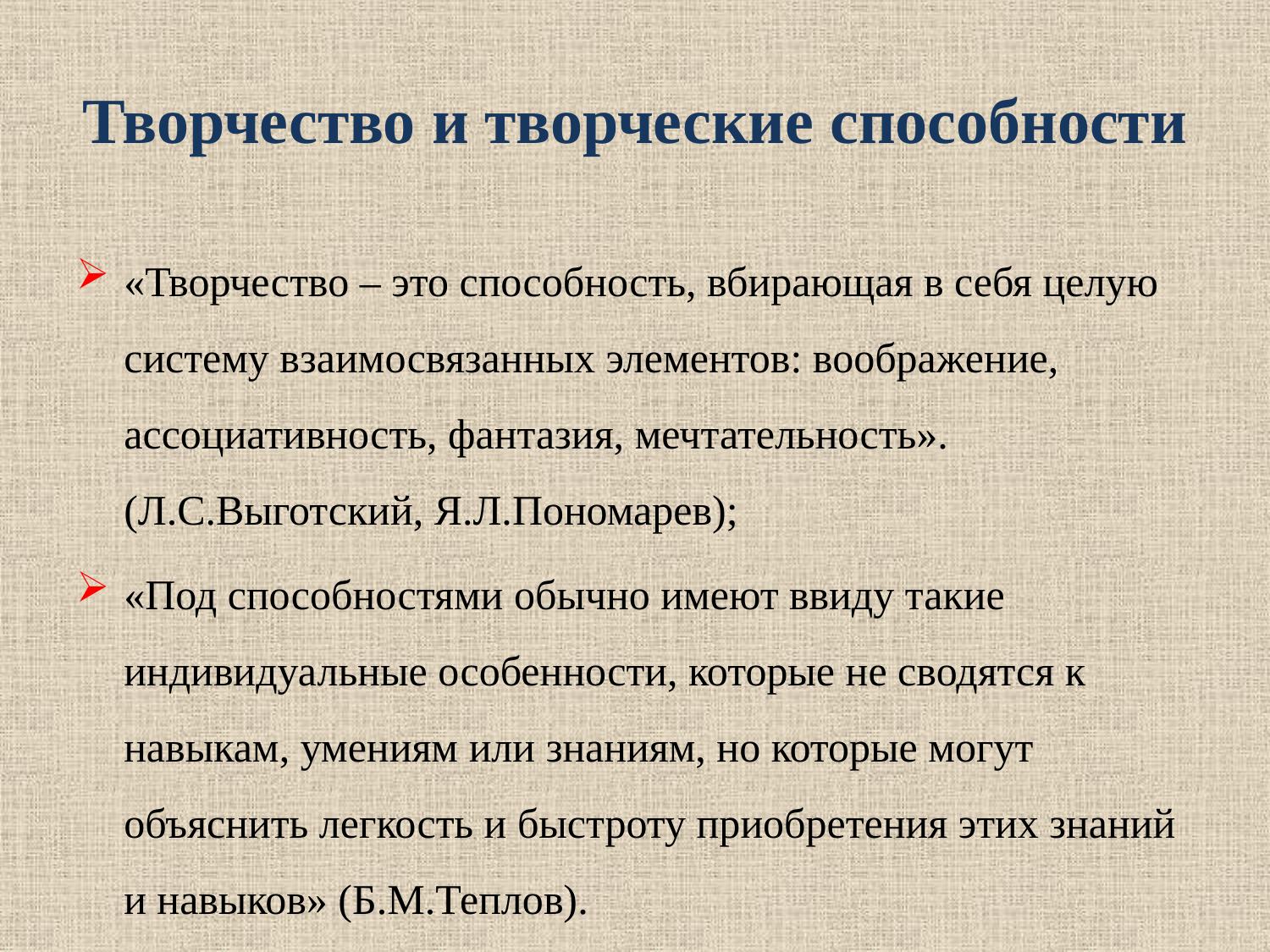

# Творчество и творческие способности
«Творчество – это способность, вбирающая в себя целую систему взаимосвязанных элементов: воображение, ассоциативность, фантазия, мечтательность». (Л.С.Выготский, Я.Л.Пономарев);
«Под способностями обычно имеют ввиду такие индивидуальные особенности, которые не сводятся к навыкам, умениям или знаниям, но которые могут объяснить легкость и быстроту приобретения этих знаний и навыков» (Б.М.Теплов).